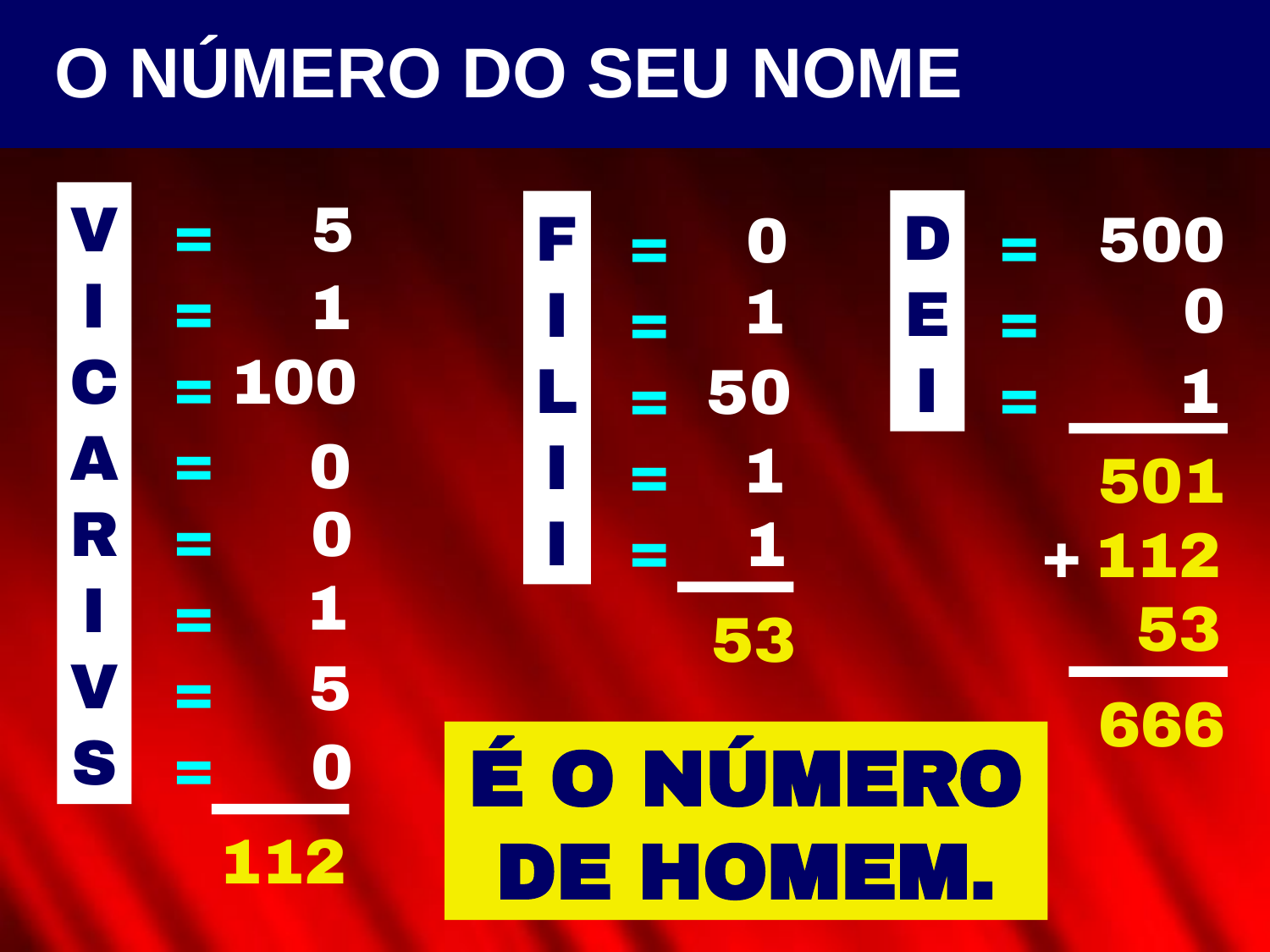

O NÚMERO DO SEU NOME
V
I
C
A
R
I
V
S
5
=
=
=
=
=
=
=
=
D
E
I
F
I
L
I
I
500
0
=
=
=
=
=
=
=
=
1
0
1
100
1
50
0
1

501
0
1
+
112
1

53
53
5

666
0
É O NÚMERO
DE HOMEM.

112